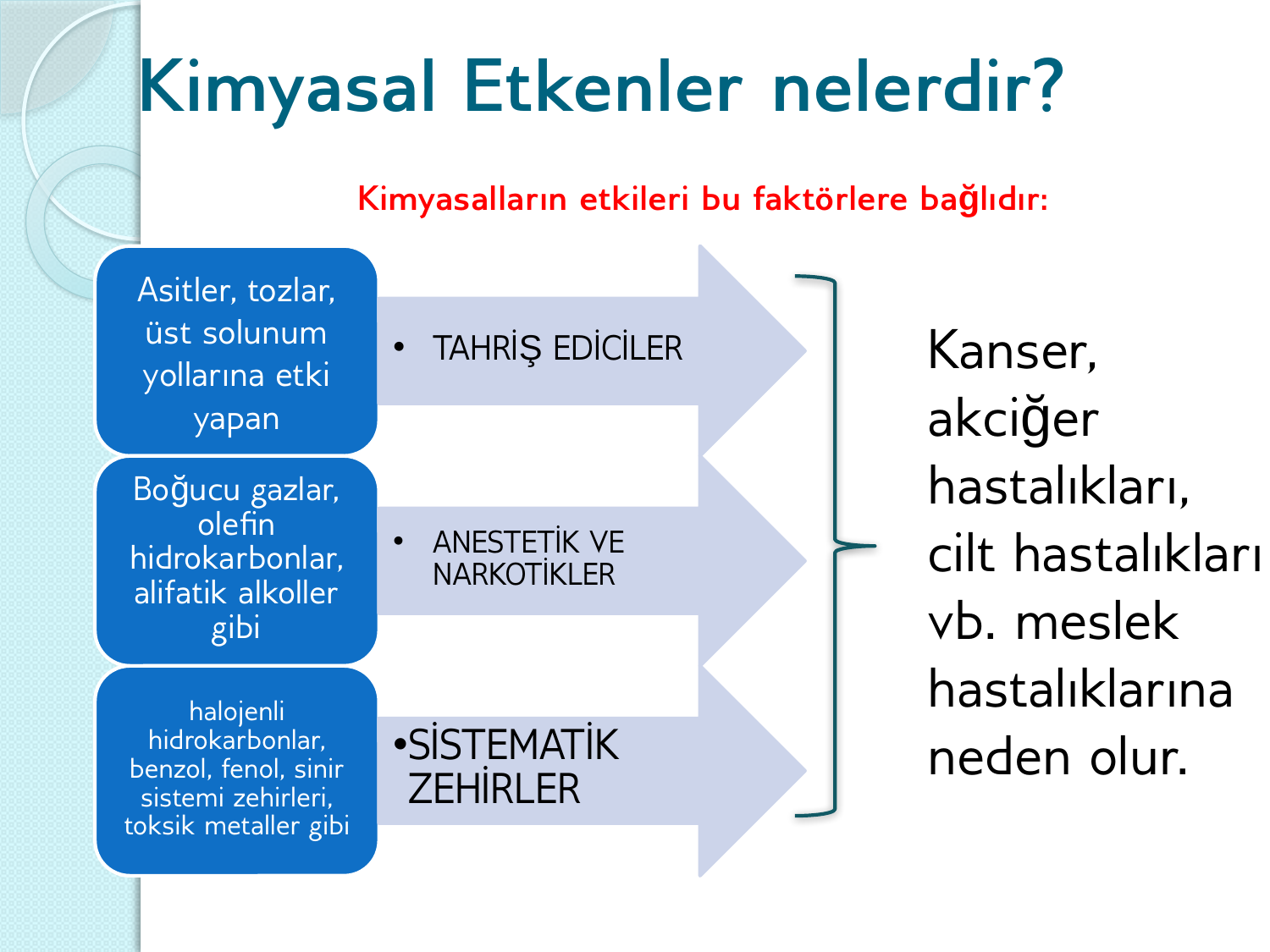

# Kimyasal Etkenler nelerdir?
Kimyasalların etkileri bu faktörlere bağlıdır:
TAHRİŞ EDİCİLER
Boğucu gazlar, olefin hidrokarbonlar, alifatik alkoller gibi
ANESTETİK VE NARKOTİKLER
Asitler, tozlar, üst solunum yollarına etki yapan
halojenli hidrokarbonlar, benzol, fenol, sinir sistemi zehirleri, toksik metaller gibi
SİSTEMATİK ZEHİRLER

Kanser,
akciğer
hastalıkları,
cilt hastalıkları vb. meslek
hastalıklarına
neden olur.